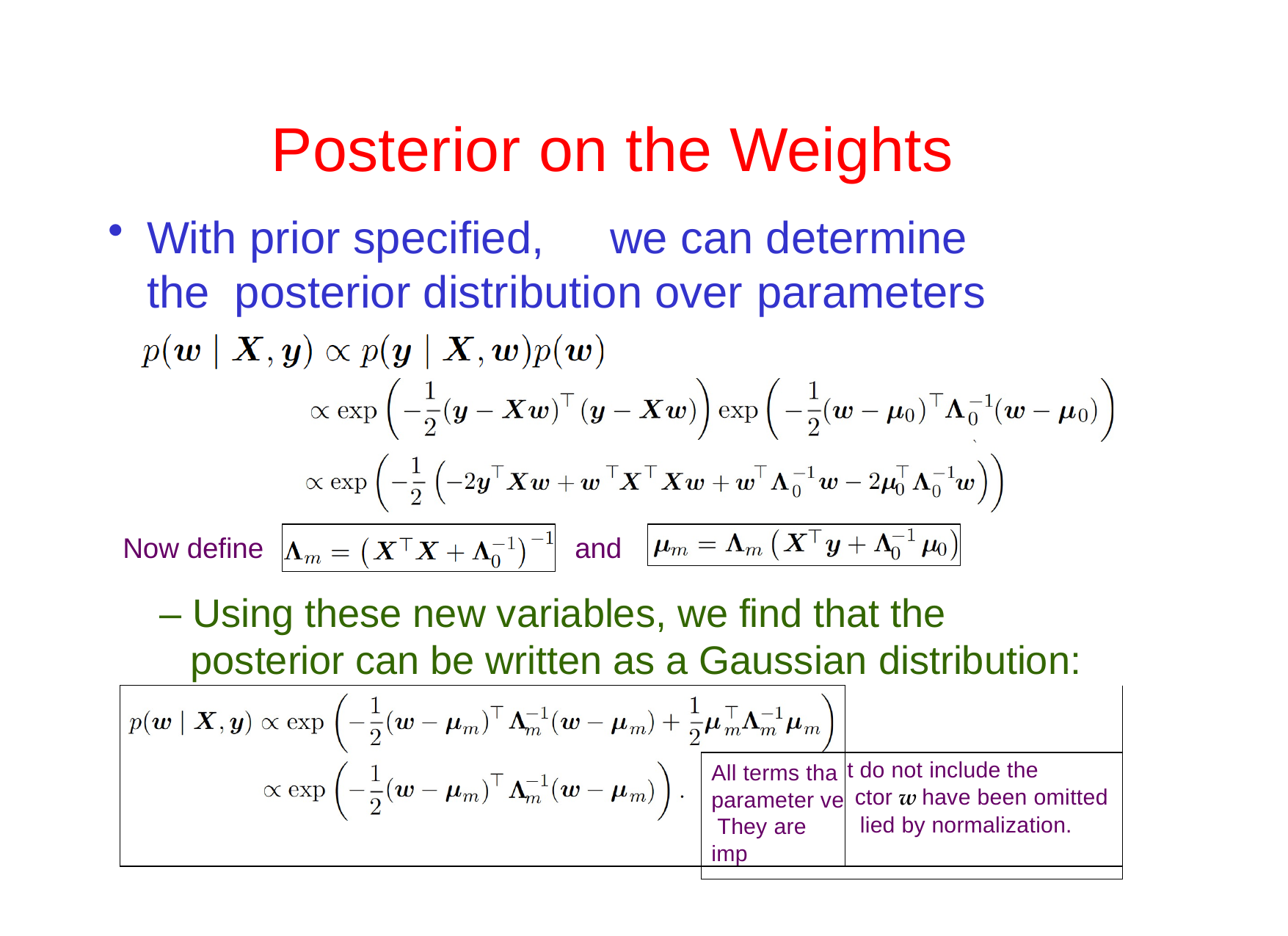

# Posterior on the Weights
With prior specified,	we can determine the  posterior distribution over parameters

Now define	and
– Using these new variables, we find that the  posterior can be written as a Gaussian distribution:

|  |  |  |
| --- | --- | --- |
|  | All terms tha parameter ve They are imp | t do not include the ctor w have been omitted lied by normalization. |
|  |  |  |